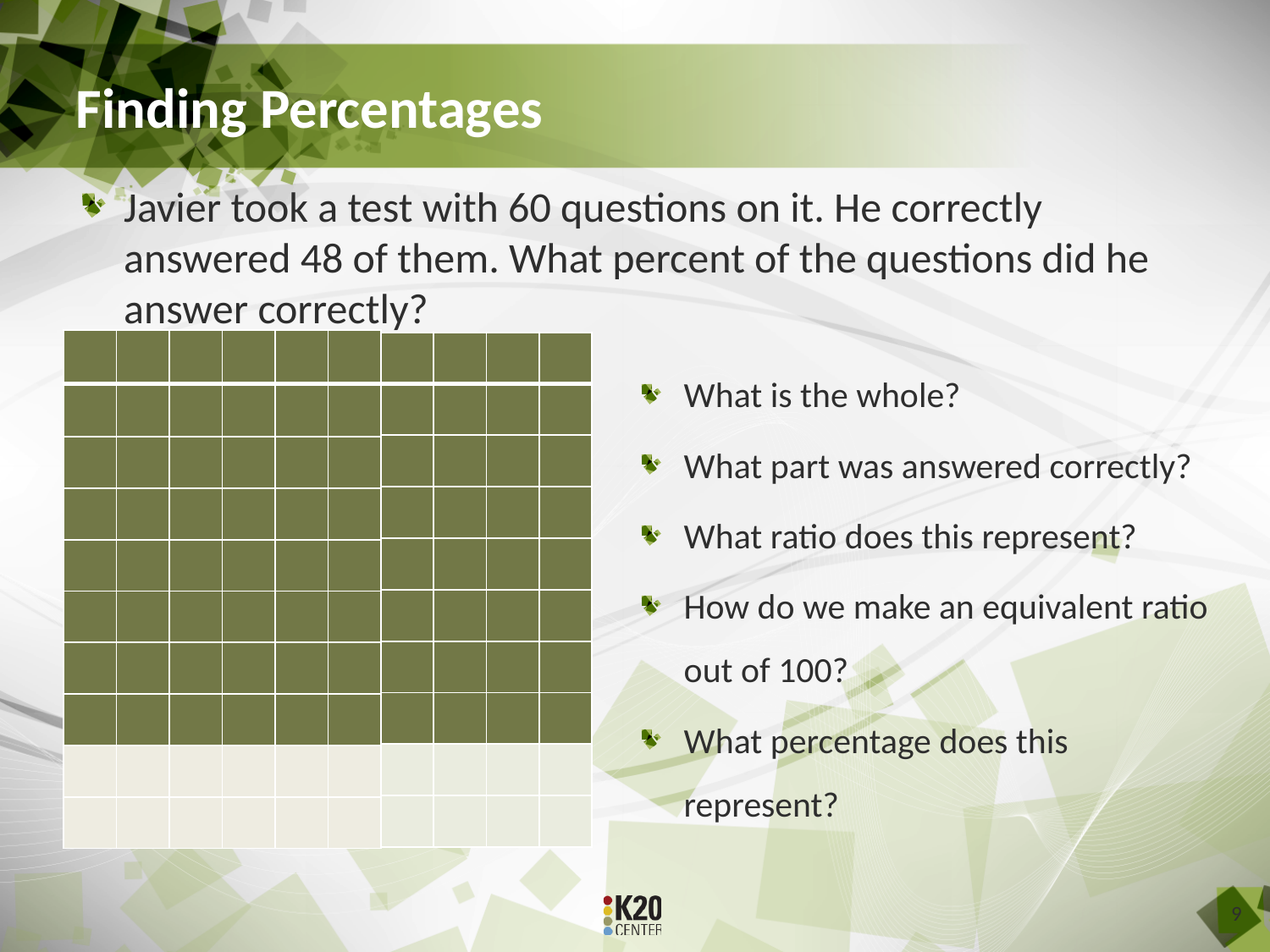

# Finding Percentages
Javier took a test with 60 questions on it. He correctly answered 48 of them. What percent of the questions did he answer correctly?
|  |  |  |  |  |  |
| --- | --- | --- | --- | --- | --- |
|  |  |  |  |  |  |
|  |  |  |  |  |  |
|  |  |  |  |  |  |
|  |  |  |  |  |  |
|  |  |  |  |  |  |
|  |  |  |  |  |  |
|  |  |  |  |  |  |
|  |  |  |  |  |  |
|  |  |  |  |  |  |
|  |  |  |  |  |  |
| --- | --- | --- | --- | --- | --- |
|  |  |  |  |  |  |
|  |  |  |  |  |  |
|  |  |  |  |  |  |
|  |  |  |  |  |  |
|  |  |  |  |  |  |
|  |  |  |  |  |  |
|  |  |  |  |  |  |
|  |  |  |  |  |  |
|  |  |  |  |  |  |
|  |  |  |  |
| --- | --- | --- | --- |
|  |  |  |  |
|  |  |  |  |
|  |  |  |  |
|  |  |  |  |
|  |  |  |  |
|  |  |  |  |
|  |  |  |  |
|  |  |  |  |
|  |  |  |  |
What is the whole?
What part was answered correctly?
What ratio does this represent?
How do we make an equivalent ratio out of 100?
What percentage does this represent?

9